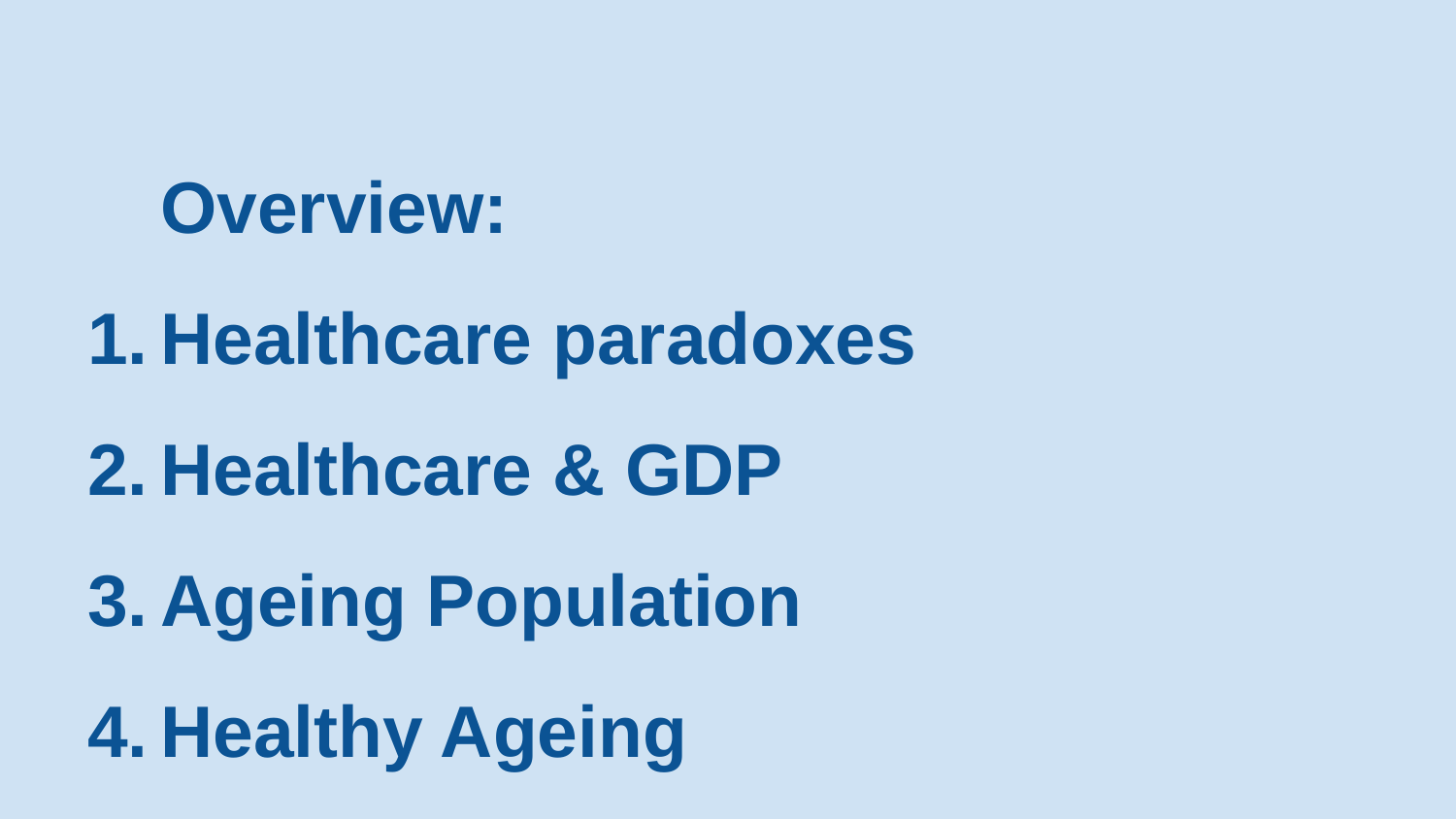

Overview:
Healthcare paradoxes
Healthcare & GDP
Ageing Population
Healthy Ageing